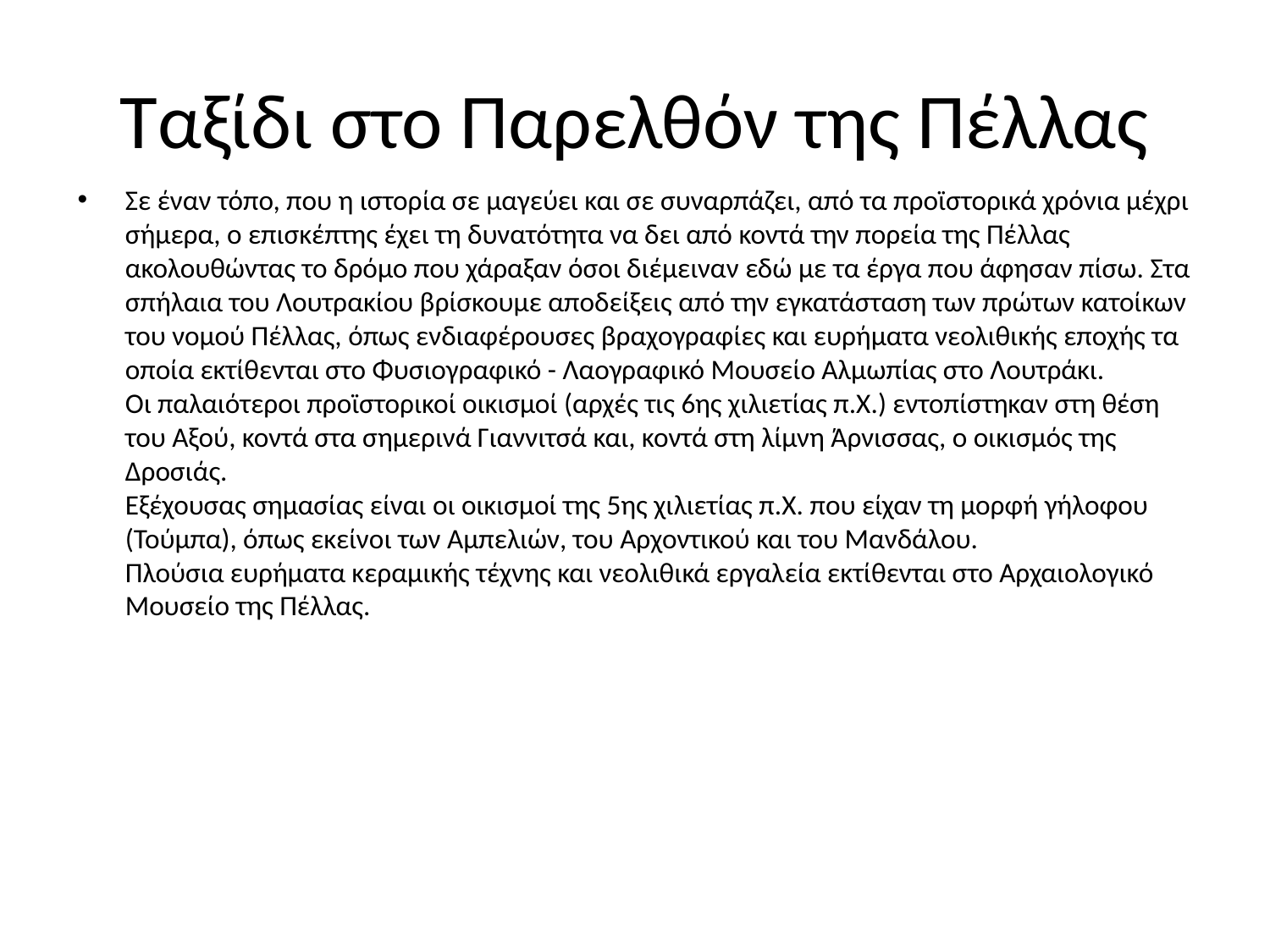

# Ταξίδι στο Παρελθόν της Πέλλας
Σε έναν τόπο, που η ιστορία σε μαγεύει και σε συναρπάζει, από τα προϊστορικά χρόνια μέχρι σήμερα, ο επισκέπτης έχει τη δυνατότητα να δει από κοντά την πορεία της Πέλλας ακολουθώντας το δρόμο που χάραξαν όσοι διέμειναν εδώ με τα έργα που άφησαν πίσω. Στα σπήλαια του Λουτρακίου βρίσκουμε αποδείξεις από την εγκατάσταση των πρώτων κατοίκων του νομού Πέλλας, όπως ενδιαφέρουσες βραχογραφίες και ευρήματα νεολιθικής εποχής τα οποία εκτίθενται στο Φυσιογραφικό - Λαογραφικό Μουσείο Αλμωπίας στο Λουτράκι.
Οι παλαιότεροι προϊστορικοί οικισμοί (αρχές τις 6ης χιλιετίας π.Χ.) εντοπίστηκαν στη θέση του Αξού, κοντά στα σημερινά Γιαννιτσά και, κοντά στη λίμνη Άρνισσας, ο οικισμός της Δροσιάς.
Εξέχουσας σημασίας είναι οι οικισμοί της 5ης χιλιετίας π.Χ. που είχαν τη μορφή γήλοφου (Τούμπα), όπως εκείνοι των Αμπελιών, του Αρχοντικού και του Μανδάλου.
Πλούσια ευρήματα κεραμικής τέχνης και νεολιθικά εργαλεία εκτίθενται στο Αρχαιολογικό Μουσείο της Πέλλας.